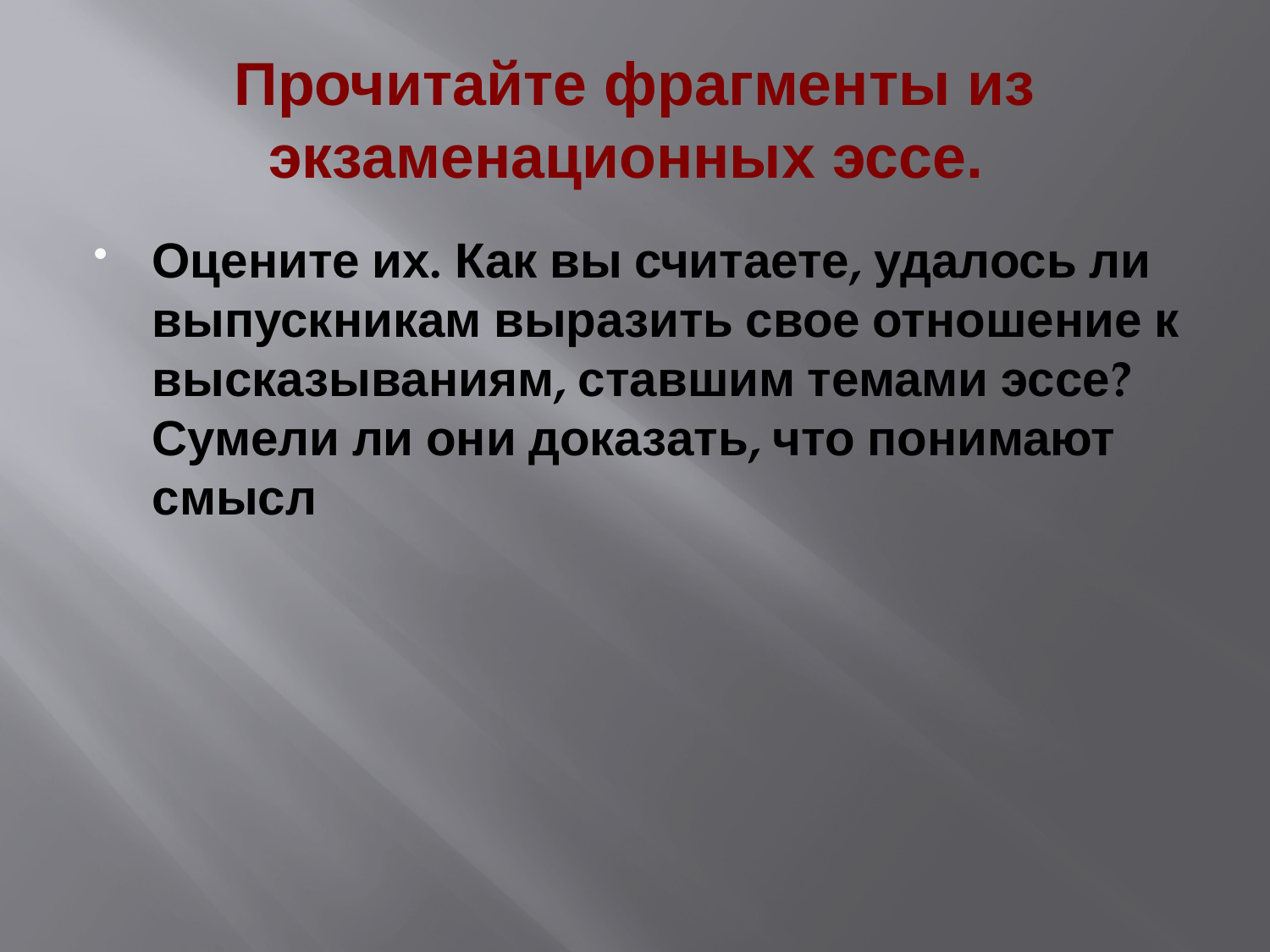

# Прочитайте фрагменты из экзаменационных эссе.
Оцените их. Как вы считаете, удалось ли выпускникам выразить свое отношение к высказываниям, ставшим темами эссе? Сумели ли они доказать, что понимают смысл